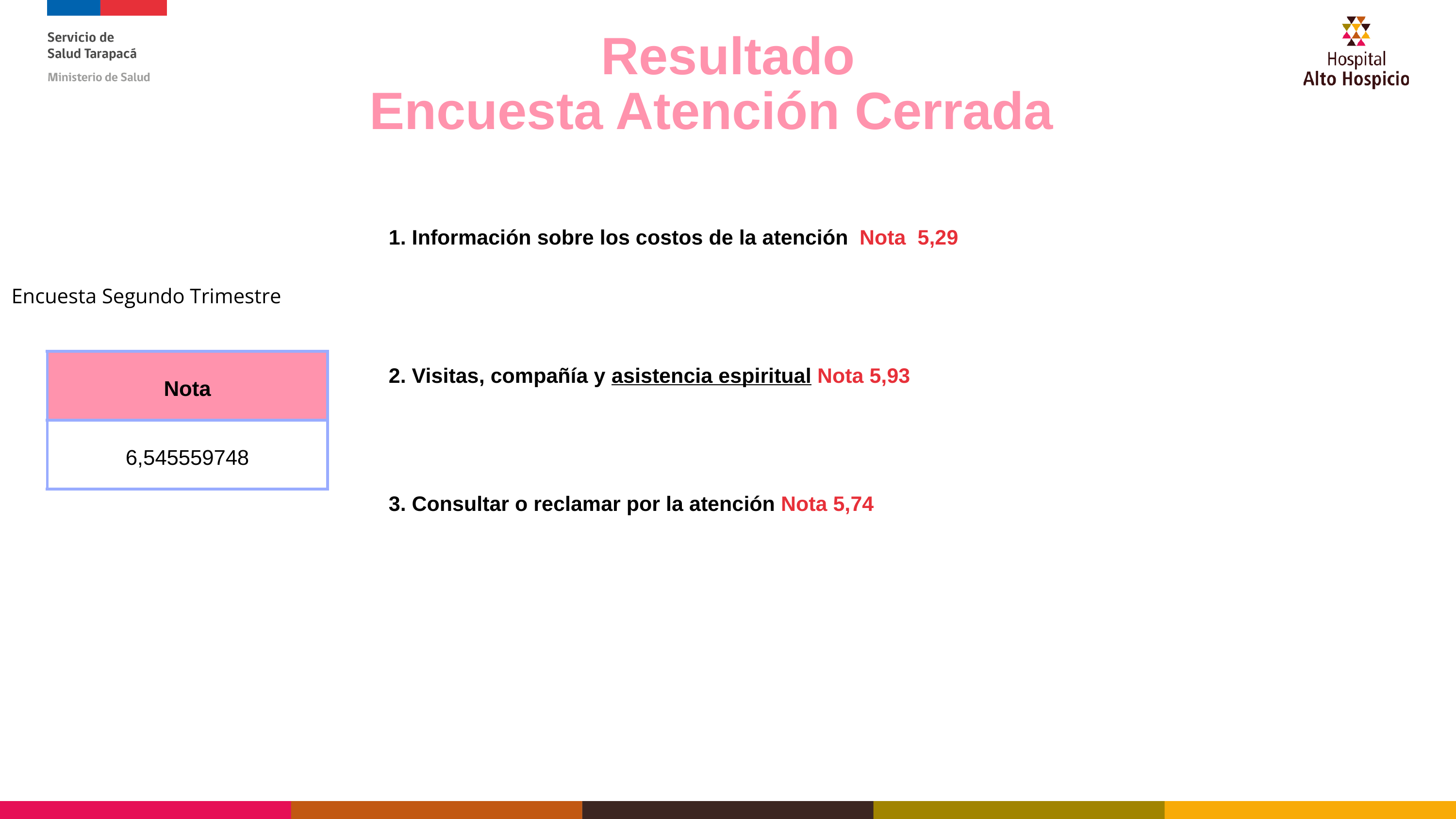

Resultado

Encuesta Atención Cerrada
1. Información sobre los costos de la atención  Nota  5,29

2. Visitas, compañía y asistencia espiritual Nota 5,93

3. Consultar o reclamar por la atención Nota 5,74

Encuesta Segundo Trimestre
| Nota |
| --- |
| 6,545559748 |